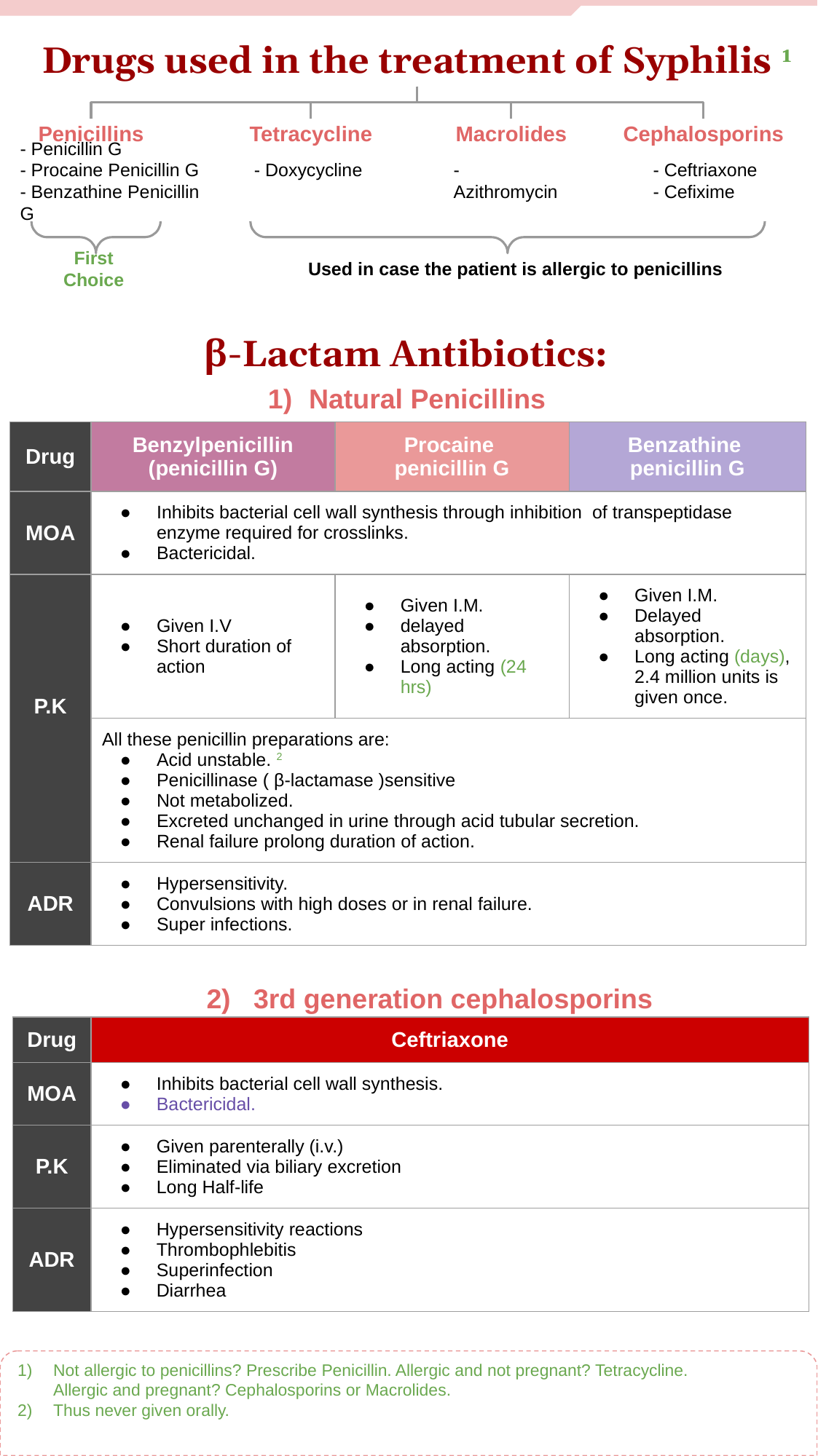

# Drugs used in the treatment of Syphilis 1
Penicillins
Tetracycline
Macrolides
Cephalosporins
- Penicillin G
- Procaine Penicillin G
- Benzathine Penicillin G
- Doxycycline
- Azithromycin
- Ceftriaxone
- Cefixime

First Choice
Used in case the patient is allergic to penicillins
β-Lactam Antibiotics:

Natural Penicillins
| Drug | Benzylpenicillin (penicillin G) | Procaine penicillin G | Benzathine penicillin G |
| --- | --- | --- | --- |
| MOA | Inhibits bacterial cell wall synthesis through inhibition of transpeptidase enzyme required for crosslinks. Bactericidal. |  |  |
| P.K | Given I.V Short duration of action | Given I.M. delayed absorption. Long acting (24 hrs) | Given I.M. Delayed absorption. Long acting (days), 2.4 million units is given once. |
|  | All these penicillin preparations are: Acid unstable. 2 Penicillinase ( β-lactamase )sensitive Not metabolized. Excreted unchanged in urine through acid tubular secretion. Renal failure prolong duration of action. |  |  |
| ADR | Hypersensitivity. Convulsions with high doses or in renal failure. Super infections. |  |  |
2)   3rd generation cephalosporins
| Drug | Ceftriaxone |
| --- | --- |
| MOA | Inhibits bacterial cell wall synthesis. Bactericidal. |
| P.K | Given parenterally (i.v.) Eliminated via biliary excretion Long Half-life |
| ADR | Hypersensitivity reactions Thrombophlebitis Superinfection Diarrhea |
Not allergic to penicillins? Prescribe Penicillin. Allergic and not pregnant? Tetracycline.
Allergic and pregnant? Cephalosporins or Macrolides.
Thus never given orally.